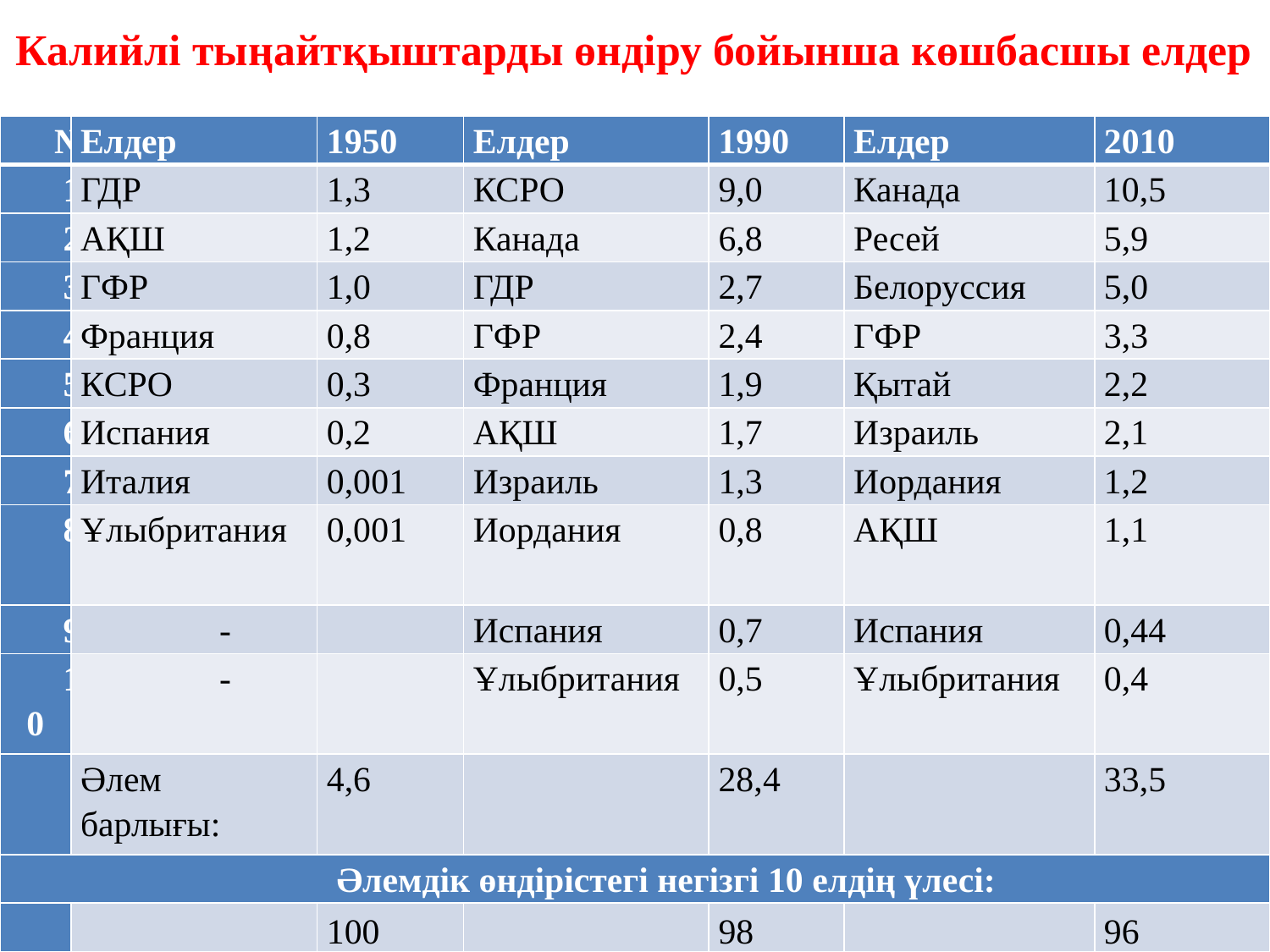

# Калийлі тыңайтқыштарды өндіру бойынша көшбасшы елдер
| № | Елдер | 1950 | Елдер | 1990 | Елдер | 2010 |
| --- | --- | --- | --- | --- | --- | --- |
| 1 | ГДР | 1,3 | КСРО | 9,0 | Канада | 10,5 |
| 2 | АҚШ | 1,2 | Канада | 6,8 | Ресей | 5,9 |
| 3 | ГФР | 1,0 | ГДР | 2,7 | Белоруссия | 5,0 |
| 4 | Франция | 0,8 | ГФР | 2,4 | ГФР | 3,3 |
| 5 | КСРО | 0,3 | Франция | 1,9 | Қытай | 2,2 |
| 6 | Испания | 0,2 | АҚШ | 1,7 | Израиль | 2,1 |
| 7 | Италия | 0,001 | Израиль | 1,3 | Иордания | 1,2 |
| 8 | Ұлыбритания | 0,001 | Иордания | 0,8 | АҚШ | 1,1 |
| 9 | - |  | Испания | 0,7 | Испания | 0,44 |
| 10 | - |  | Ұлыбритания | 0,5 | Ұлыбритания | 0,4 |
|  | Әлем барлығы: | 4,6 |  | 28,4 |  | 33,5 |
| Әлемдік өндірістегі негізгі 10 елдің үлесі: |  |  |  |  |  |  |
|  |  | 100 |  | 98 |  | 96 |